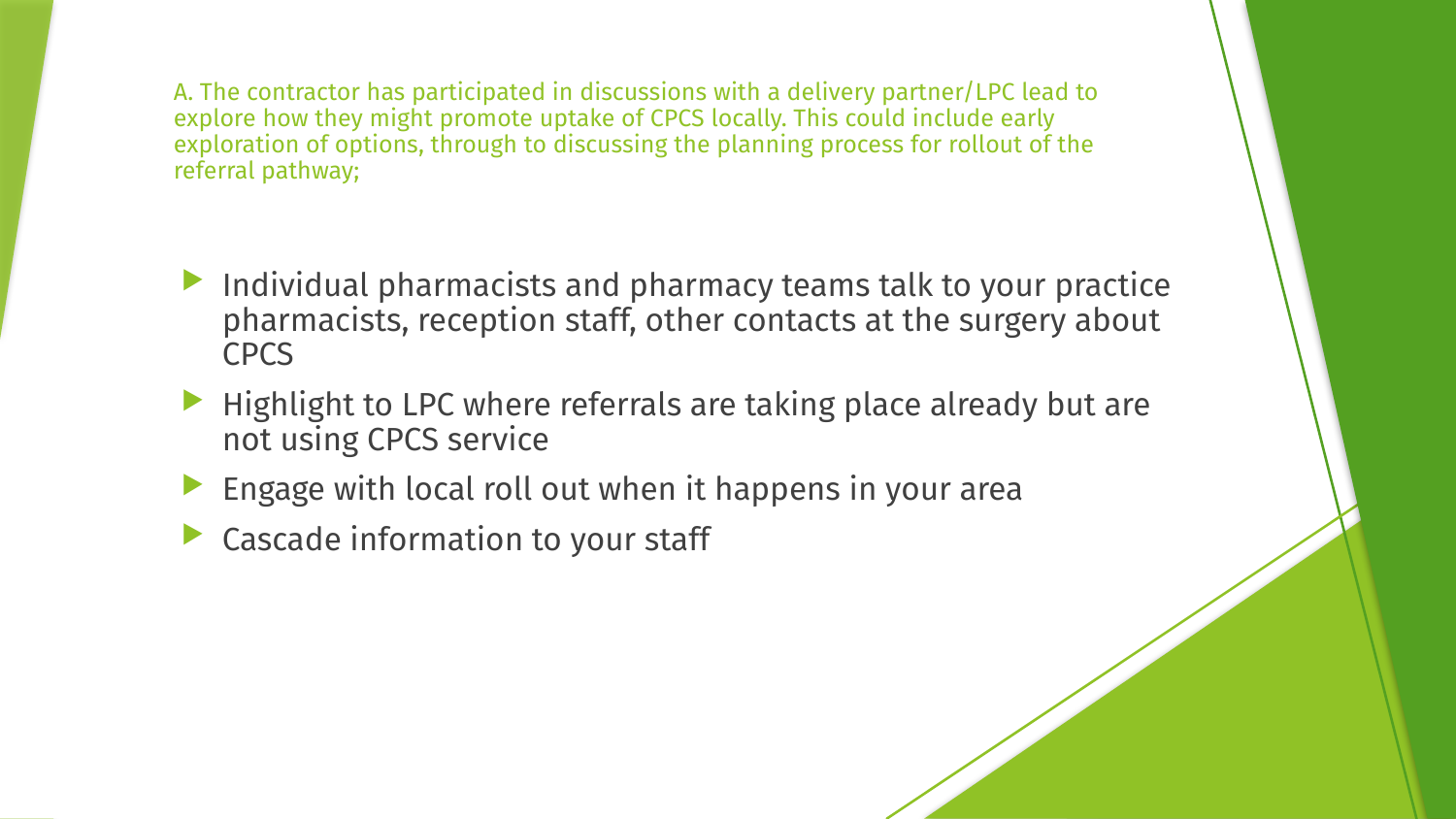

# A. The contractor has participated in discussions with a delivery partner/LPC lead to explore how they might promote uptake of CPCS locally. This could include early exploration of options, through to discussing the planning process for rollout of the referral pathway;

Individual pharmacists and pharmacy teams talk to your practice pharmacists, reception staff, other contacts at the surgery about CPCS
Highlight to LPC where referrals are taking place already but are not using CPCS service
Engage with local roll out when it happens in your area
Cascade information to your staff